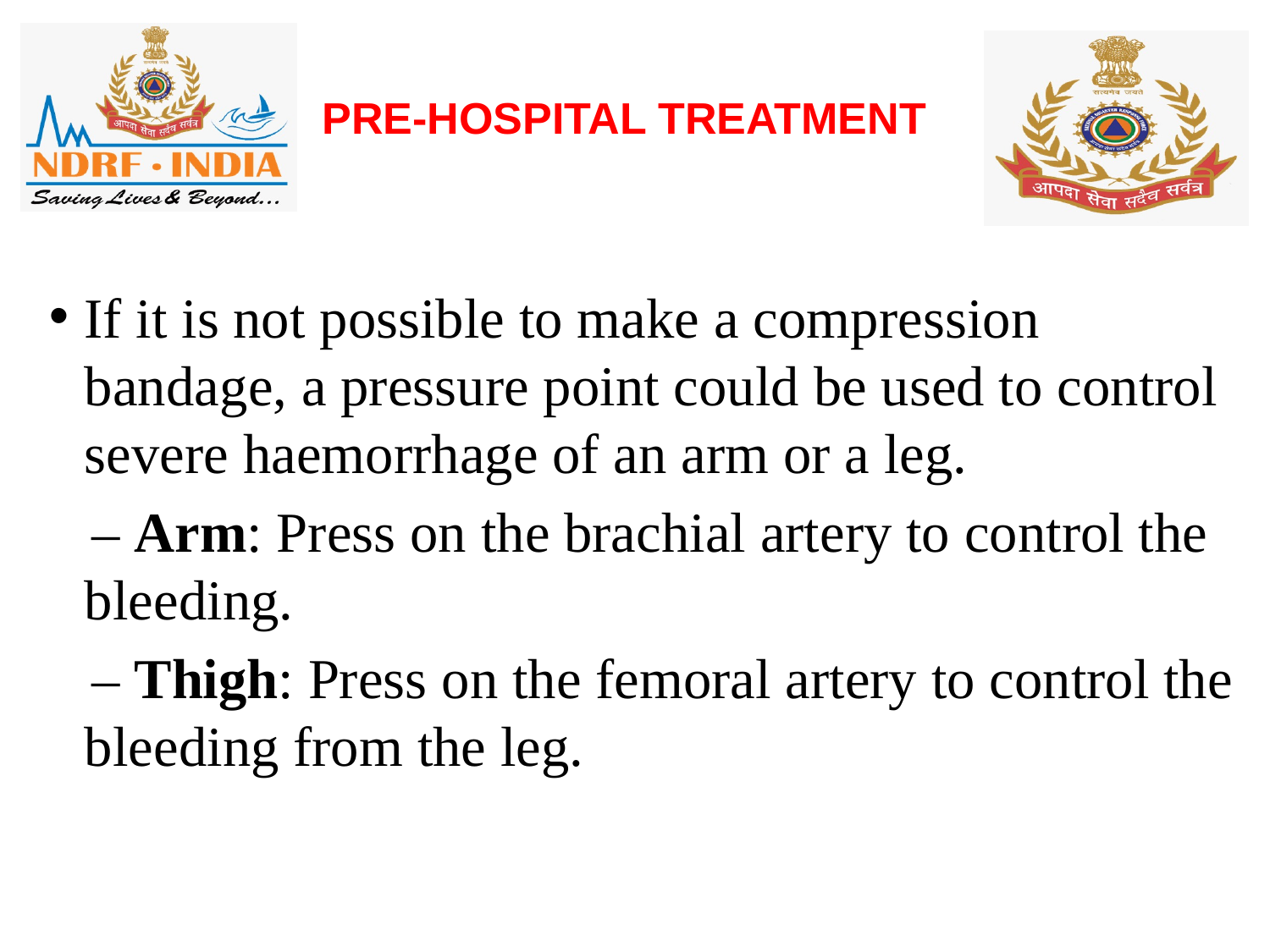

# PRE-HOSPITAL TREATMENT
If it is not possible to make a compression bandage, a pressure point could be used to control severe haemorrhage of an arm or a leg.
   – Arm: Press on the brachial artery to control the bleeding.
   – Thigh: Press on the femoral artery to control the bleeding from the leg.